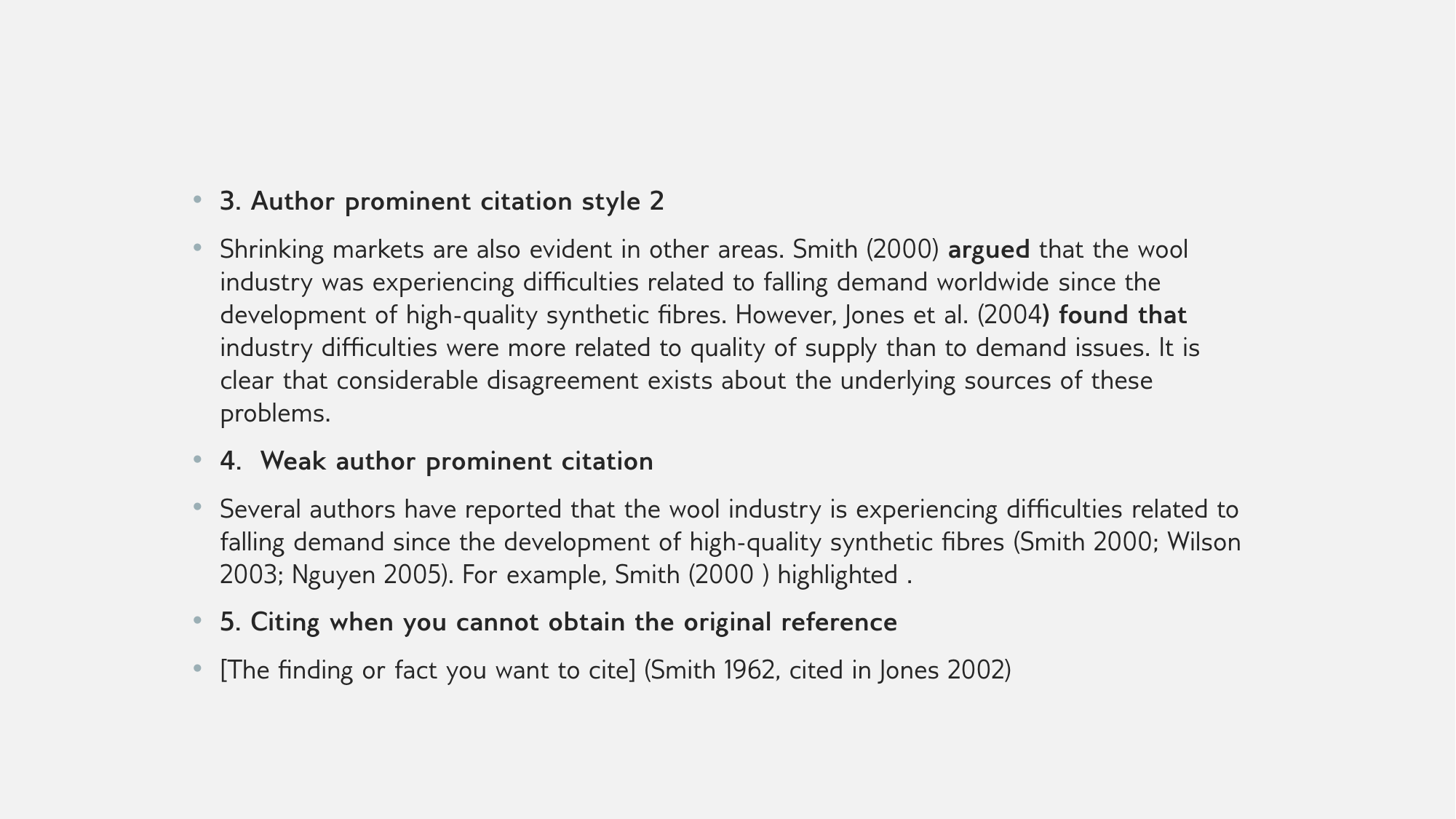

3. Author prominent citation style 2
Shrinking markets are also evident in other areas. Smith (2000) argued that the wool industry was experiencing difficulties related to falling demand worldwide since the development of high-quality synthetic fibres. However, Jones et al. (2004) found that industry difficulties were more related to quality of supply than to demand issues. It is clear that considerable disagreement exists about the underlying sources of these problems.
4.  Weak author prominent citation
Several authors have reported that the wool industry is experiencing difficulties related to falling demand since the development of high-quality synthetic fibres (Smith 2000; Wilson 2003; Nguyen 2005). For example, Smith (2000 ) highlighted .
5. Citing when you cannot obtain the original reference
[The finding or fact you want to cite] (Smith 1962, cited in Jones 2002)